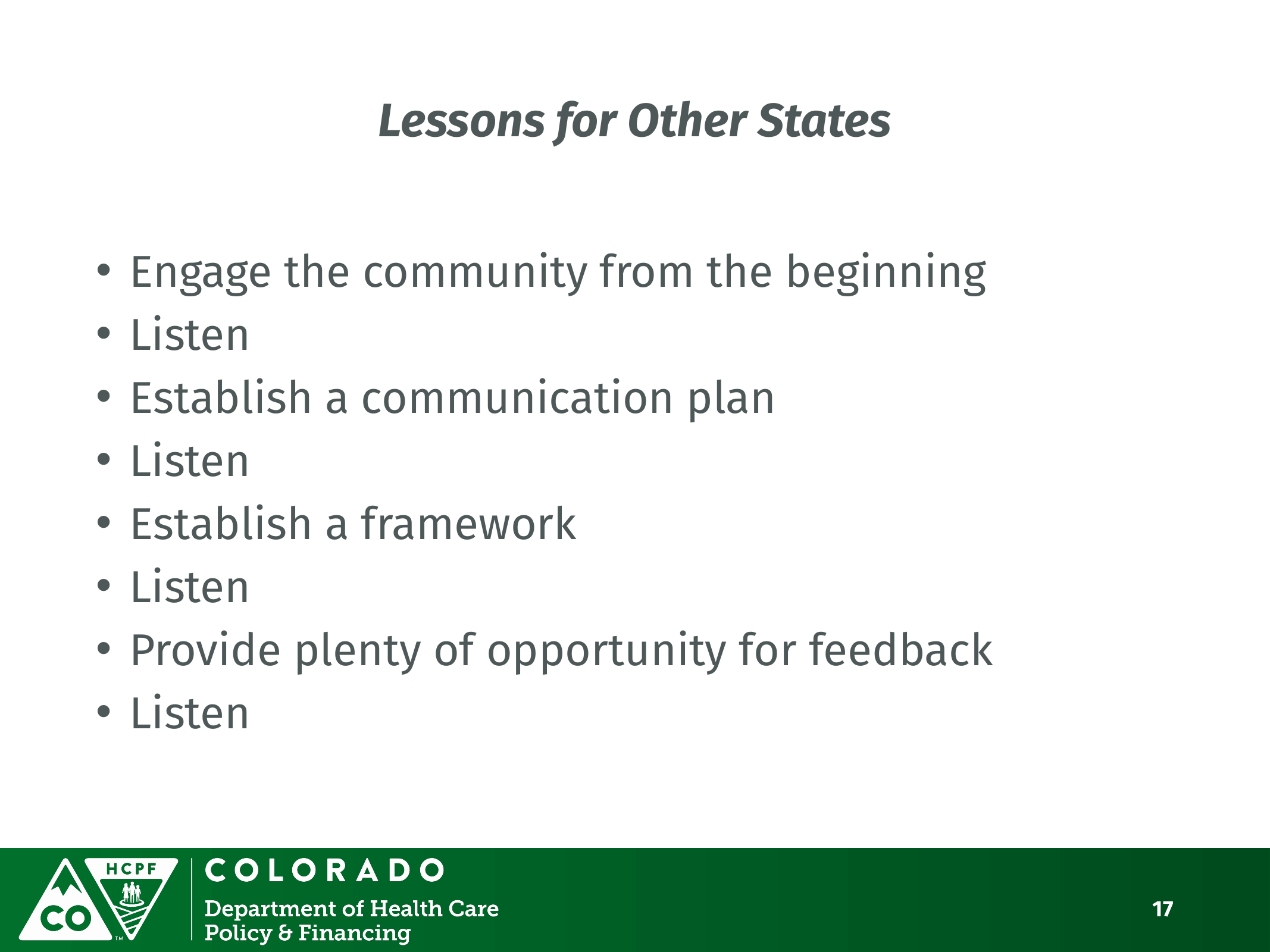

# Lessons for Other States
Engage the community from the beginning
Listen
Establish a communication plan
Listen
Establish a framework
Listen
Provide plenty of opportunity for feedback
Listen
17